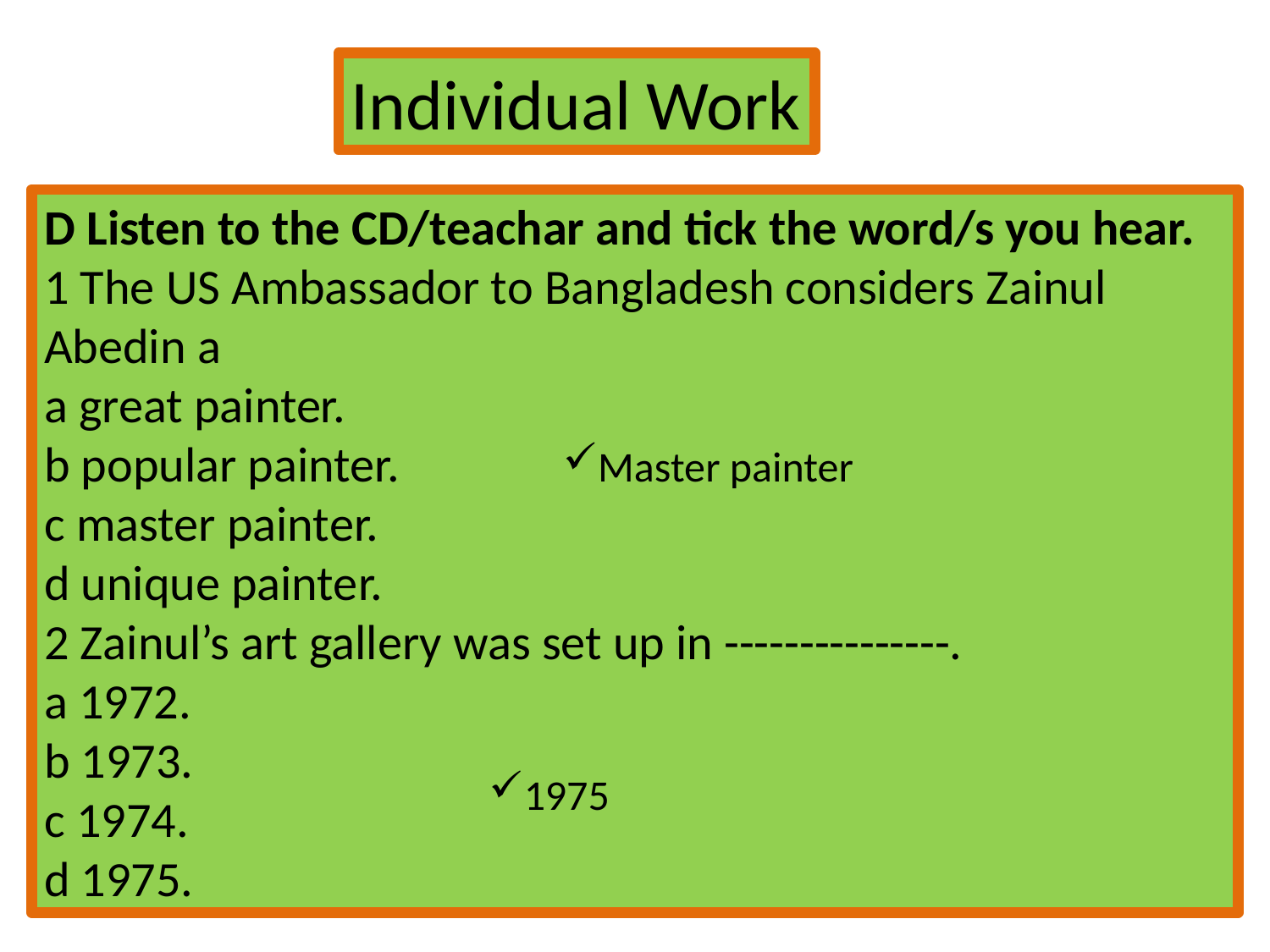

Individual Work
D Listen to the CD/teachar and tick the word/s you hear.
1 The US Ambassador to Bangladesh considers Zainul Abedin a
a great painter.
b popular painter.
c master painter.
d unique painter.
2 Zainul’s art gallery was set up in ---------------.
a 1972.
b 1973.
c 1974.
d 1975.
Master painter
1975